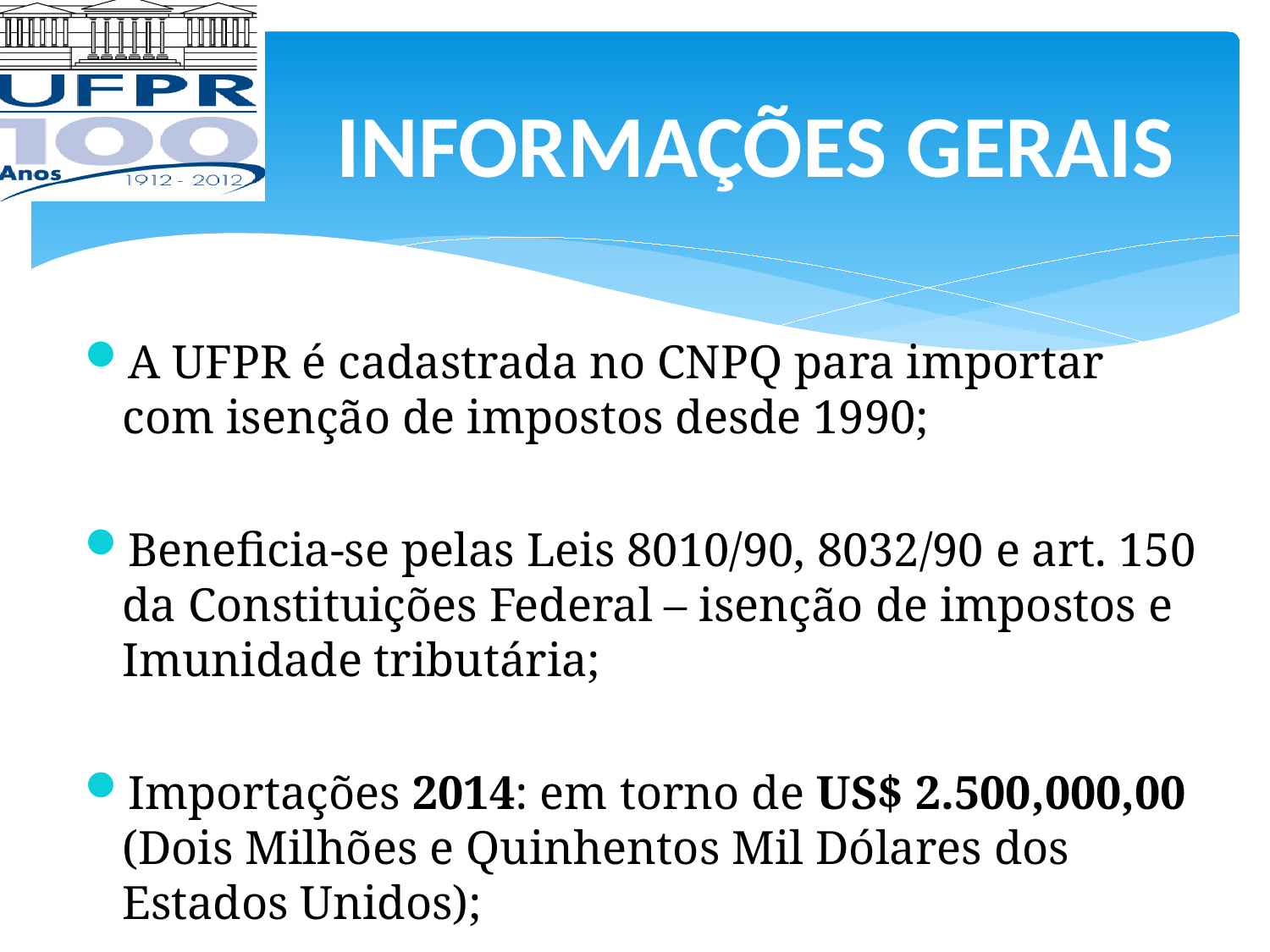

INFORMAÇÕES GERAIS
A UFPR é cadastrada no CNPQ para importar com isenção de impostos desde 1990;

Beneficia-se pelas Leis 8010/90, 8032/90 e art. 150 da Constituições Federal – isenção de impostos e Imunidade tributária;

Importações 2014: em torno de US$ 2.500,000,00 (Dois Milhões e Quinhentos Mil Dólares dos Estados Unidos);